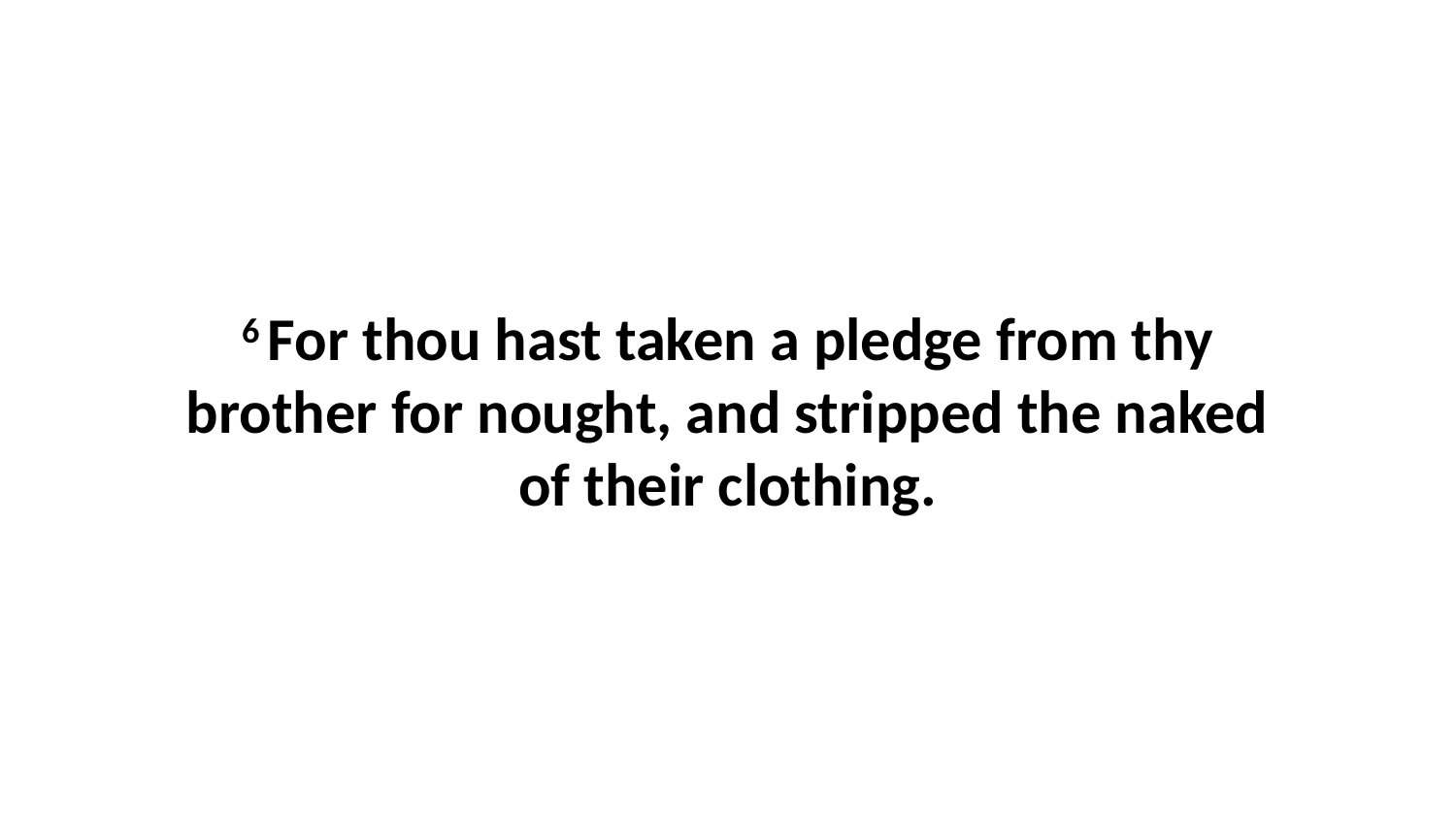

6 For thou hast taken a pledge from thy brother for nought, and stripped the naked of their clothing.